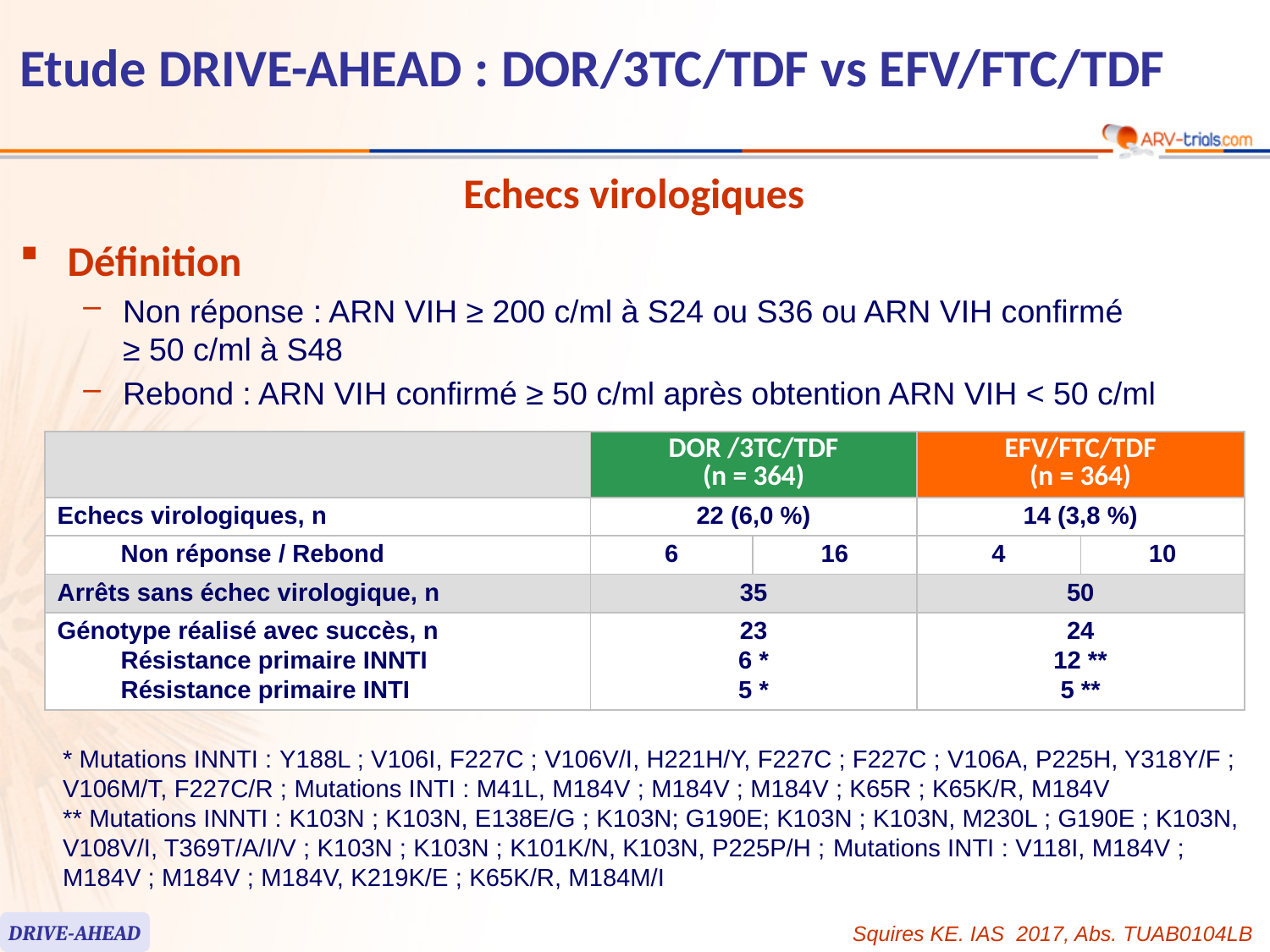

60
# Etude DRIVE-AHEAD : DOR/3TC/TDF vs EFV/FTC/TDF
Echecs virologiques
Définition
Non réponse : ARN VIH ≥ 200 c/ml à S24 ou S36 ou ARN VIH confirmé
≥ 50 c/ml à S48
Rebond : ARN VIH confirmé ≥ 50 c/ml après obtention ARN VIH < 50 c/ml
|  | DOR /3TC/TDF (n = 364) |  | EFV/FTC/TDF (n = 364) |  |
| --- | --- | --- | --- | --- |
| Echecs virologiques, n | 22 (6,0 %) |  | 14 (3,8 %) |  |
| Non réponse / Rebond | 6 | 16 | 4 | 10 |
| Arrêts sans échec virologique, n | 35 |  | 50 |  |
| Génotype réalisé avec succès, n Résistance primaire INNTI Résistance primaire INTI | 23 6 \* 5 \* |  | 24 12 \*\* 5 \*\* |  |
* Mutations INNTI : Y188L ; V106I, F227C ; V106V/I, H221H/Y, F227C ; F227C ; V106A, P225H, Y318Y/F ; V106M/T, F227C/R ; Mutations INTI : M41L, M184V ; M184V ; M184V ; K65R ; K65K/R, M184V
** Mutations INNTI : K103N ; K103N, E138E/G ; K103N; G190E; K103N ; K103N, M230L ; G190E ; K103N, V108V/I, T369T/A/I/V ; K103N ; K103N ; K101K/N, K103N, P225P/H ; Mutations INTI : V118I, M184V ; M184V ; M184V ; M184V, K219K/E ; K65K/R, M184M/I
DRIVE-AHEAD
Squires KE. IAS  2017, Abs. TUAB0104LB